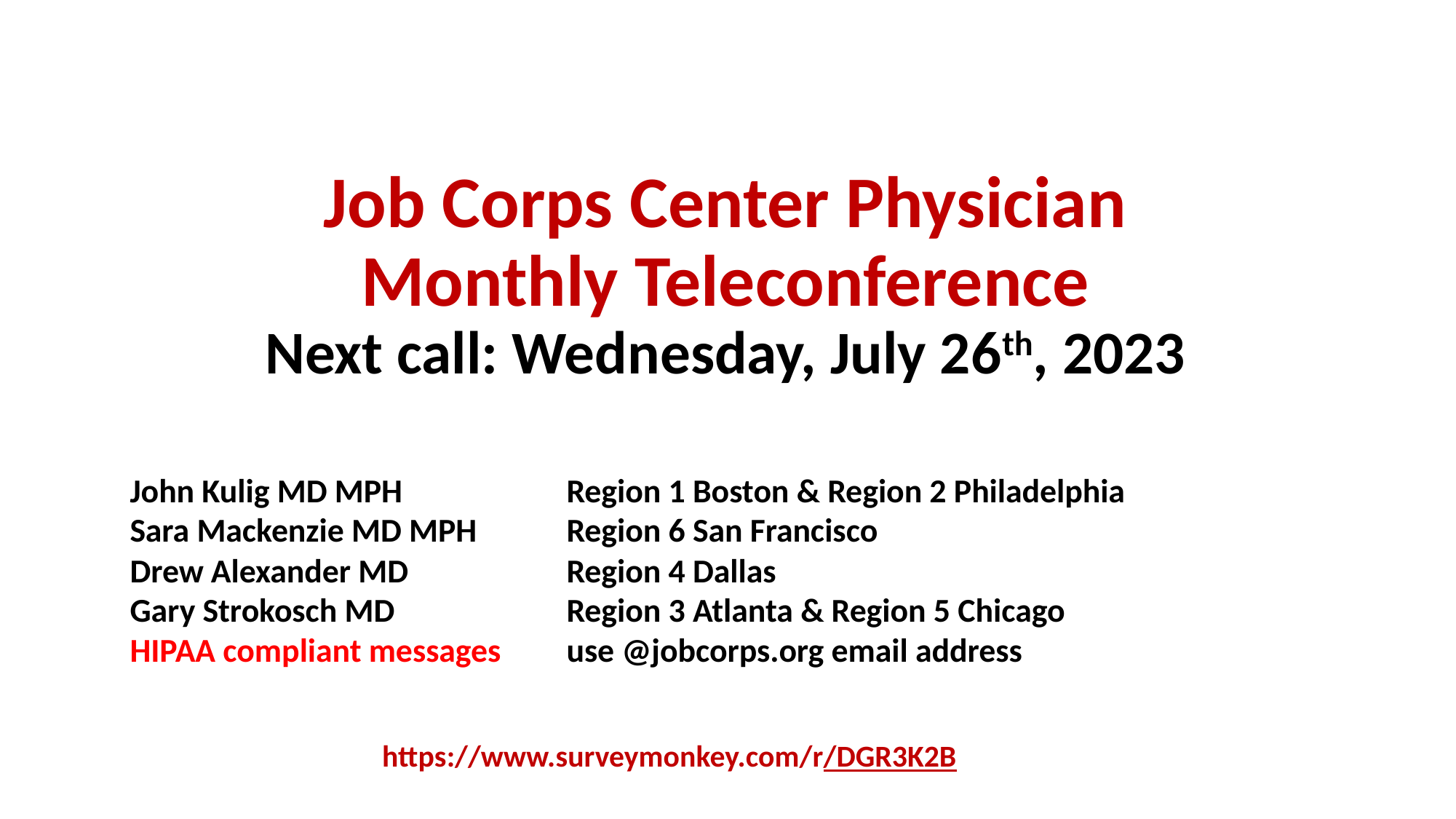

# Job Corps Center Physician Monthly Teleconference Next call: Wednesday, July 26th, 2023
John Kulig MD MPH      		Region 1 Boston & Region 2 Philadelphia
Sara Mackenzie MD MPH	Region 6 San Francisco
Drew Alexander MD     		Region 4 Dallas
Gary Strokosch MD       		Region 3 Atlanta & Region 5 Chicago
HIPAA compliant messages     	use @jobcorps.org email address

https://www.surveymonkey.com/r/DGR3K2B